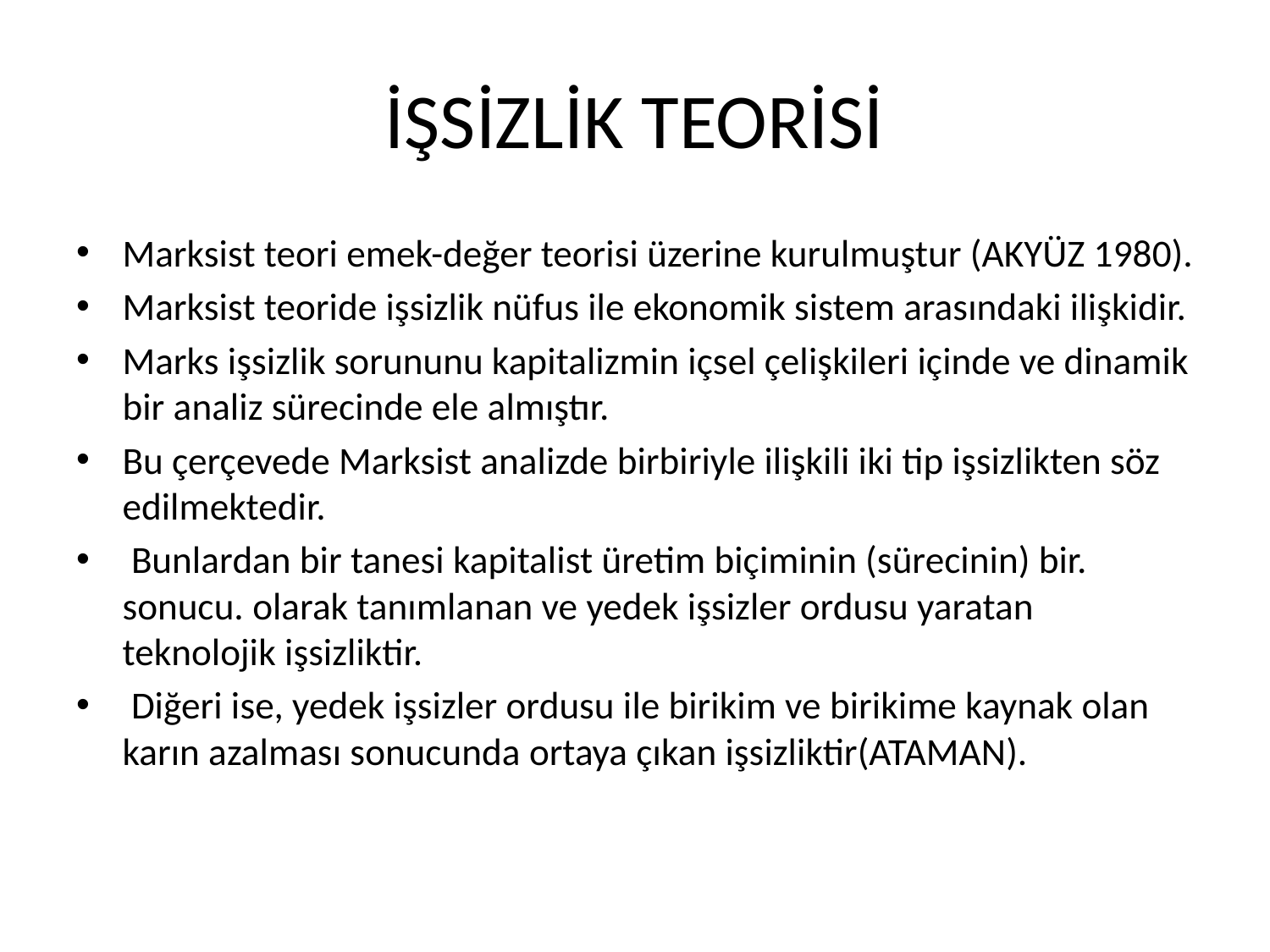

# İŞSİZLİK TEORİSİ
Marksist teori emek-değer teorisi üzerine kurulmuştur (AKYÜZ 1980).
Marksist teoride işsizlik nüfus ile ekonomik sistem arasındaki ilişkidir.
Marks işsizlik sorununu kapitalizmin içsel çelişkileri içinde ve dinamik bir analiz sürecinde ele almıştır.
Bu çerçevede Marksist analizde birbiriyle ilişkili iki tip işsizlikten söz edilmektedir.
 Bunlardan bir tanesi kapitalist üretim biçiminin (sürecinin) bir. sonucu. olarak tanımlanan ve yedek işsizler ordusu yaratan teknolojik işsizliktir.
 Diğeri ise, yedek işsizler ordusu ile birikim ve birikime kaynak olan karın azalması sonucunda ortaya çıkan işsizliktir(ATAMAN).